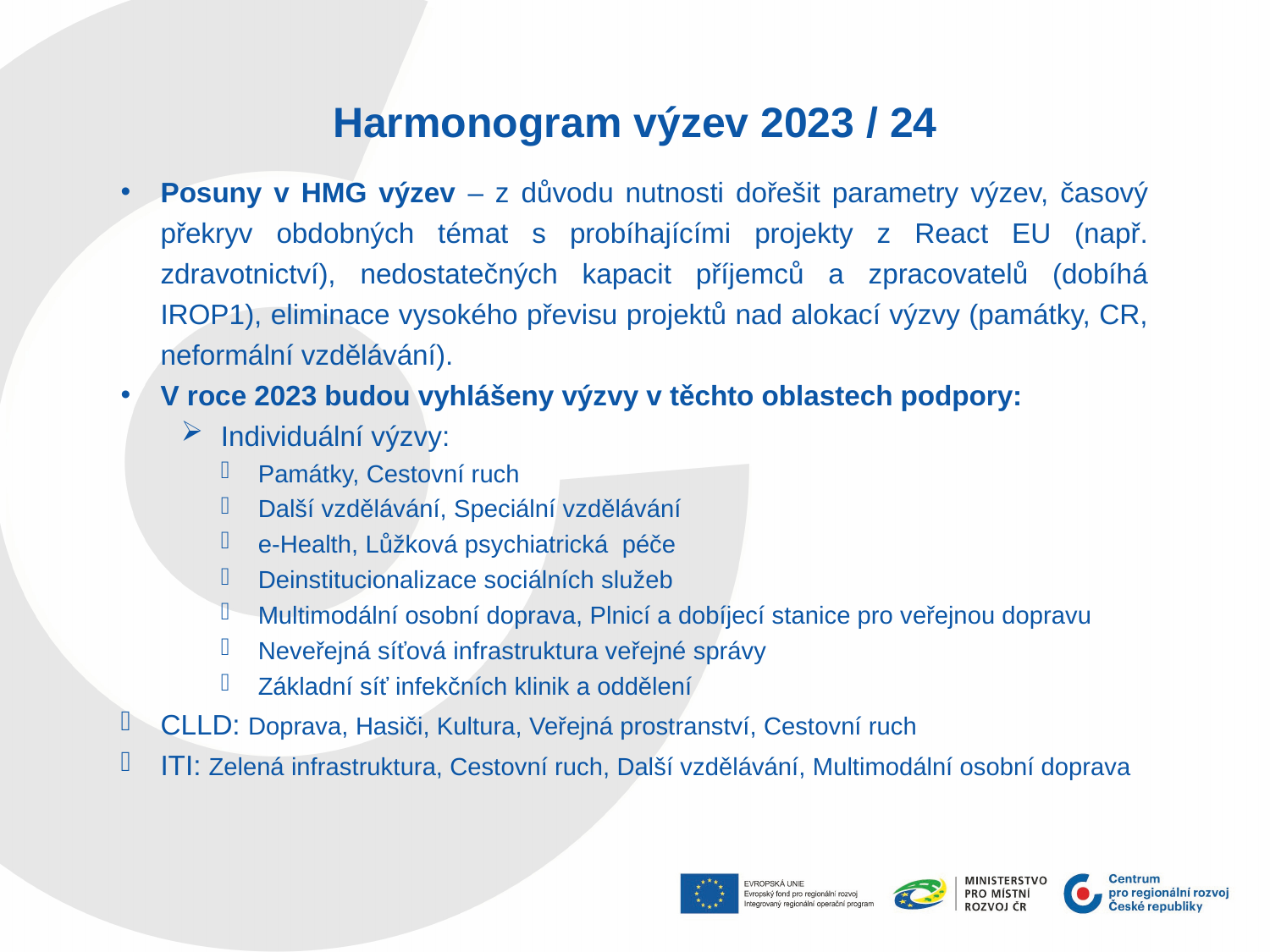

Harmonogram výzev 2023 / 24

Posuny v HMG výzev – z důvodu nutnosti dořešit parametry výzev, časový překryv obdobných témat s probíhajícími projekty z React EU (např. zdravotnictví), nedostatečných kapacit příjemců a zpracovatelů (dobíhá IROP1), eliminace vysokého převisu projektů nad alokací výzvy (památky, CR, neformální vzdělávání).
V roce 2023 budou vyhlášeny výzvy v těchto oblastech podpory:
Individuální výzvy:
Památky, Cestovní ruch
Další vzdělávání, Speciální vzdělávání
e-Health, Lůžková psychiatrická  péče
Deinstitucionalizace sociálních služeb
Multimodální osobní doprava, Plnicí a dobíjecí stanice pro veřejnou dopravu
Neveřejná síťová infrastruktura veřejné správy
Základní síť infekčních klinik a oddělení
CLLD: Doprava, Hasiči, Kultura, Veřejná prostranství, Cestovní ruch
ITI: Zelená infrastruktura, Cestovní ruch, Další vzdělávání, Multimodální osobní doprava